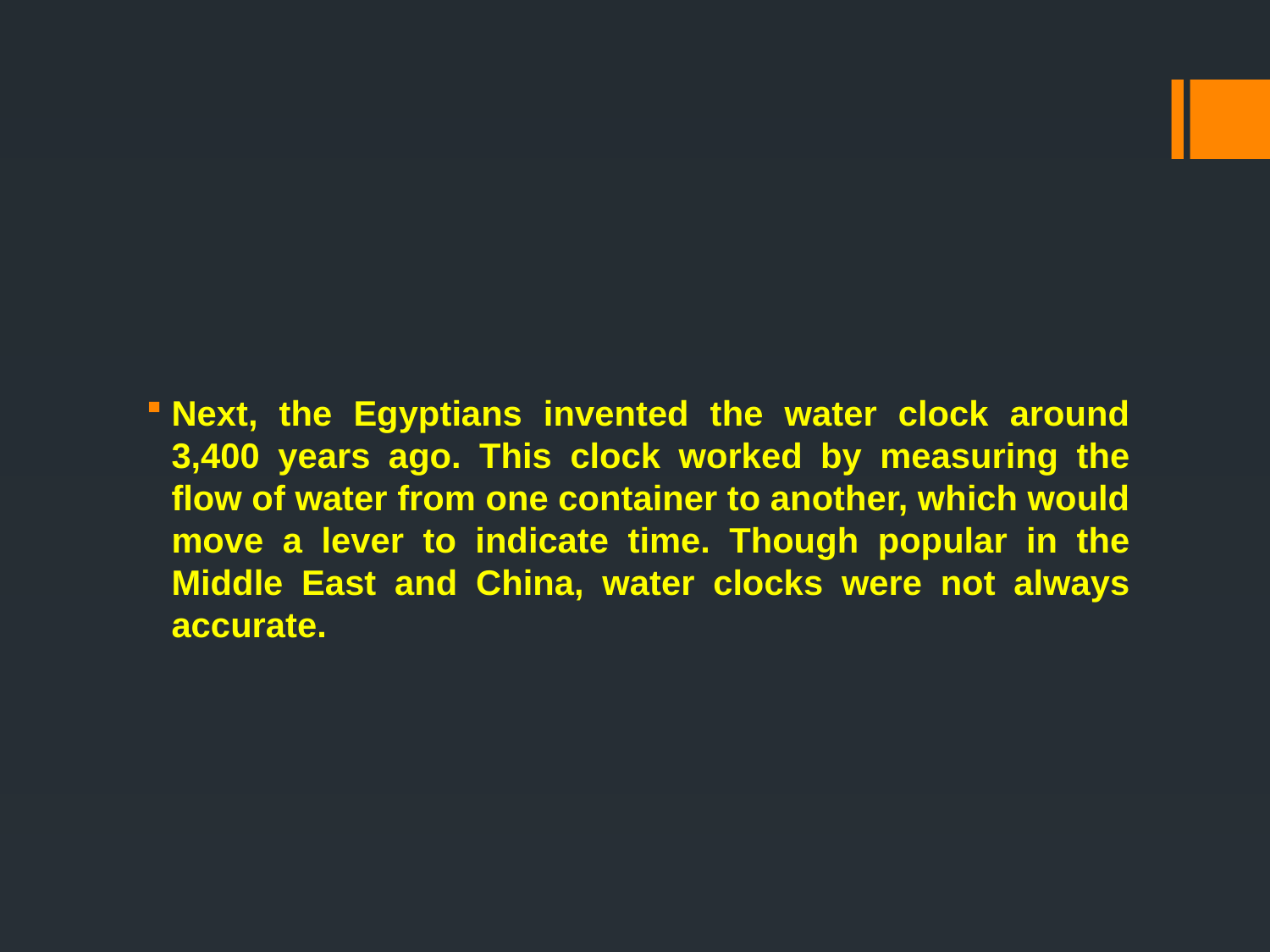

#
Next, the Egyptians invented the water clock around 3,400 years ago. This clock worked by measuring the flow of water from one container to another, which would move a lever to indicate time. Though popular in the Middle East and China, water clocks were not always accurate.